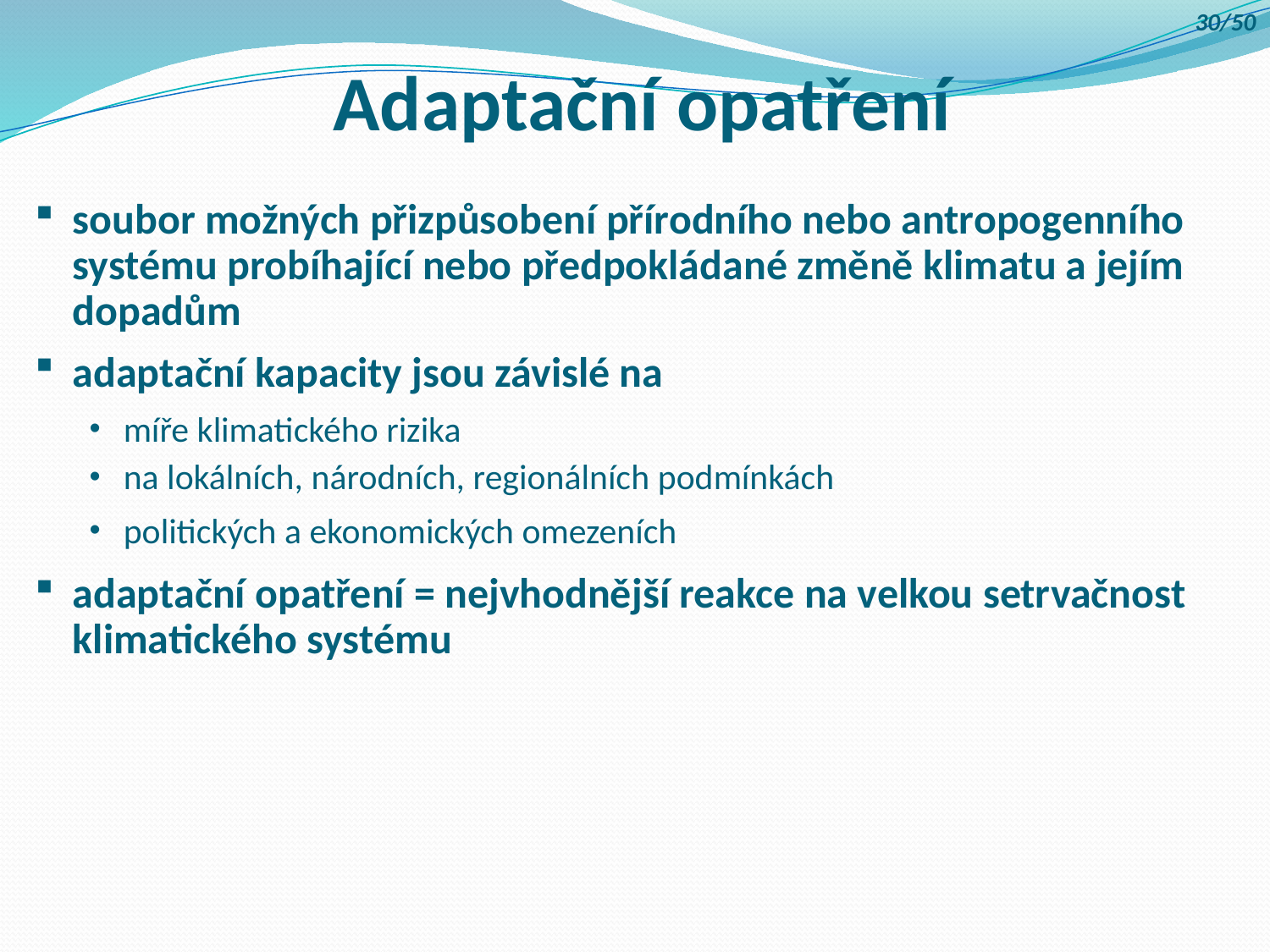

30/50
# Adaptační opatření
soubor možných přizpůsobení přírodního nebo antropogenního systému probíhající nebo předpokládané změně klimatu a jejím dopadům
adaptační kapacity jsou závislé na
míře klimatického rizika
na lokálních, národních, regionálních podmínkách
politických a ekonomických omezeních
adaptační opatření = nejvhodnější reakce na velkou setrvačnost klimatického systému